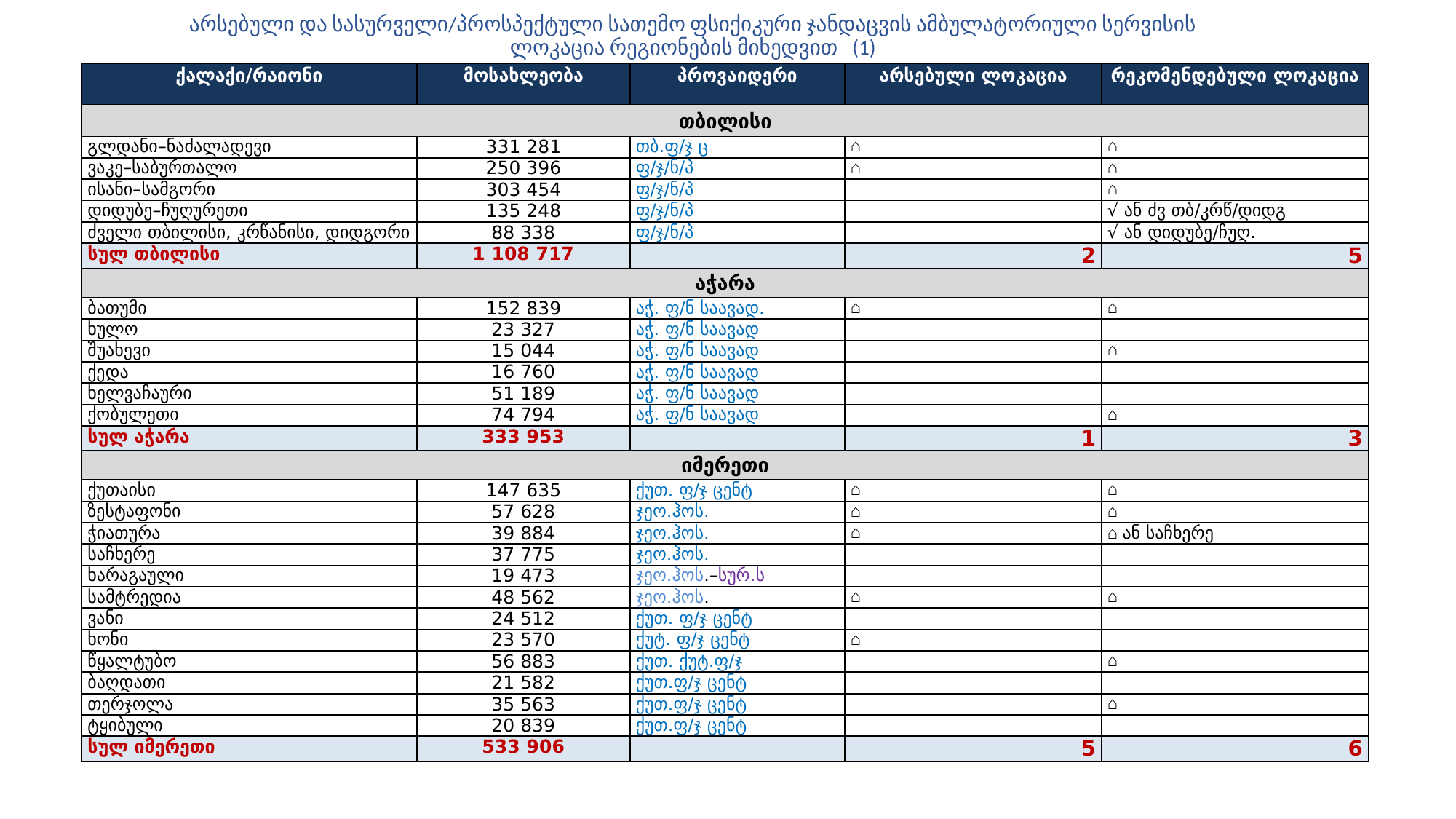

# არსებული და სასურველი/პროსპექტული სათემო ფსიქიკური ჯანდაცვის ამბულატორიული სერვისის ლოკაცია რეგიონების მიხედვით   (1)
| ქალაქი/რაიონი | მოსახლეობა | პროვაიდერი | არსებული ლოკაცია | რეკომენდებული ლოკაცია |
| --- | --- | --- | --- | --- |
| თბილისი |  |  |  |  |
| გლდანი–ნაძალადევი | 331 281 | თბ.ფ/ჯ ც | ⌂ | ⌂ |
| ვაკე–საბურთალო | 250 396 | ფ/ჯ/ნ/პ | ⌂ | ⌂ |
| ისანი–სამგორი | 303 454 | ფ/ჯ/ნ/პ |  | ⌂ |
| დიდუბე–ჩუღურეთი | 135 248 | ფ/ჯ/ნ/პ |  | √ ან ძვ თბ/კრწ/დიდგ |
| ძველი თბილისი, კრწანისი, დიდგორი | 88 338 | ფ/ჯ/ნ/პ |  | √ ან დიდუბე/ჩუღ. |
| სულ თბილისი | 1 108 717 |  | 2 | 5 |
| აჭარა |  |  |  |  |
| ბათუმი | 152 839 | აჭ. ფ/ნ საავად. | ⌂ | ⌂ |
| ხულო | 23 327 | აჭ. ფ/ნ საავად |  |  |
| შუახევი | 15 044 | აჭ. ფ/ნ საავად |  | ⌂ |
| ქედა | 16 760 | აჭ. ფ/ნ საავად |  |  |
| ხელვაჩაური | 51 189 | აჭ. ფ/ნ საავად |  |  |
| ქობულეთი | 74 794 | აჭ. ფ/ნ საავად |  | ⌂ |
| სულ აჭარა | 333 953 |  | 1 | 3 |
| იმერეთი |  |  |  |  |
| ქუთაისი | 147 635 | ქუთ. ფ/ჯ ცენტ | ⌂ | ⌂ |
| ზესტაფონი | 57 628 | ჯეო.ჰოს. | ⌂ | ⌂ |
| ჭიათურა | 39 884 | ჯეო.ჰოს. | ⌂ | ⌂ ან საჩხერე |
| საჩხერე | 37 775 | ჯეო.ჰოს. |  |  |
| ხარაგაული | 19 473 | ჯეო.ჰოს.–სურ.ს |  |  |
| სამტრედია | 48 562 | ჯეო.ჰოს. | ⌂ | ⌂ |
| ვანი | 24 512 | ქუთ. ფ/ჯ ცენტ |  |  |
| ხონი | 23 570 | ქუტ. ფ/ჯ ცენტ | ⌂ |  |
| წყალტუბო | 56 883 | ქუთ. ქუტ.ფ/ჯ |  | ⌂ |
| ბაღდათი | 21 582 | ქუთ.ფ/ჯ ცენტ |  |  |
| თერჯოლა | 35 563 | ქუთ.ფ/ჯ ცენტ |  | ⌂ |
| ტყიბული | 20 839 | ქუთ.ფ/ჯ ცენტ |  |  |
| სულ იმერეთი | 533 906 |  | 5 | 6 |